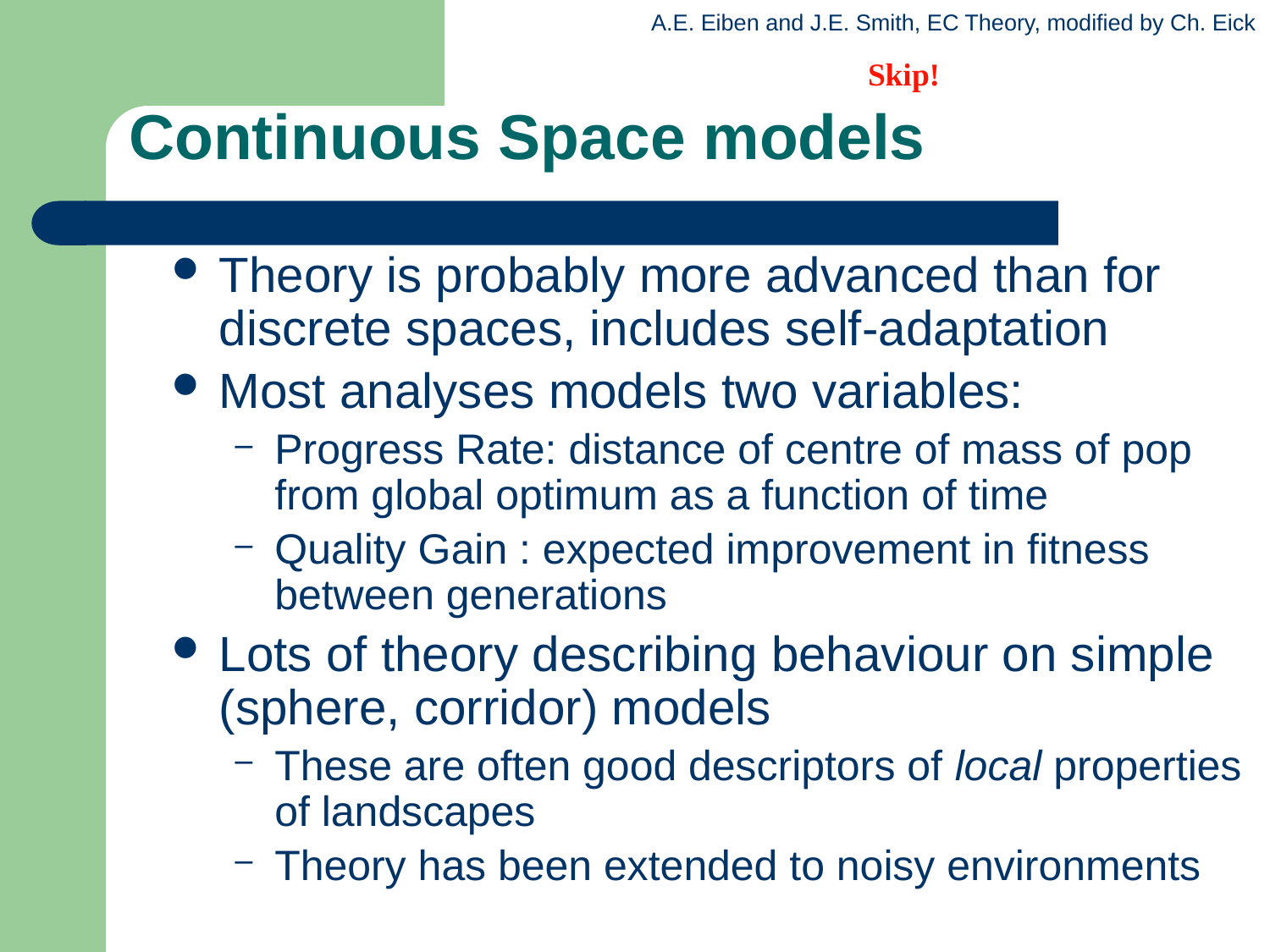

Skip!
# Continuous Space models
Theory is probably more advanced than for discrete spaces, includes self-adaptation
Most analyses models two variables:
Progress Rate: distance of centre of mass of pop from global optimum as a function of time
Quality Gain : expected improvement in fitness between generations
Lots of theory describing behaviour on simple (sphere, corridor) models
These are often good descriptors of local properties of landscapes
Theory has been extended to noisy environments